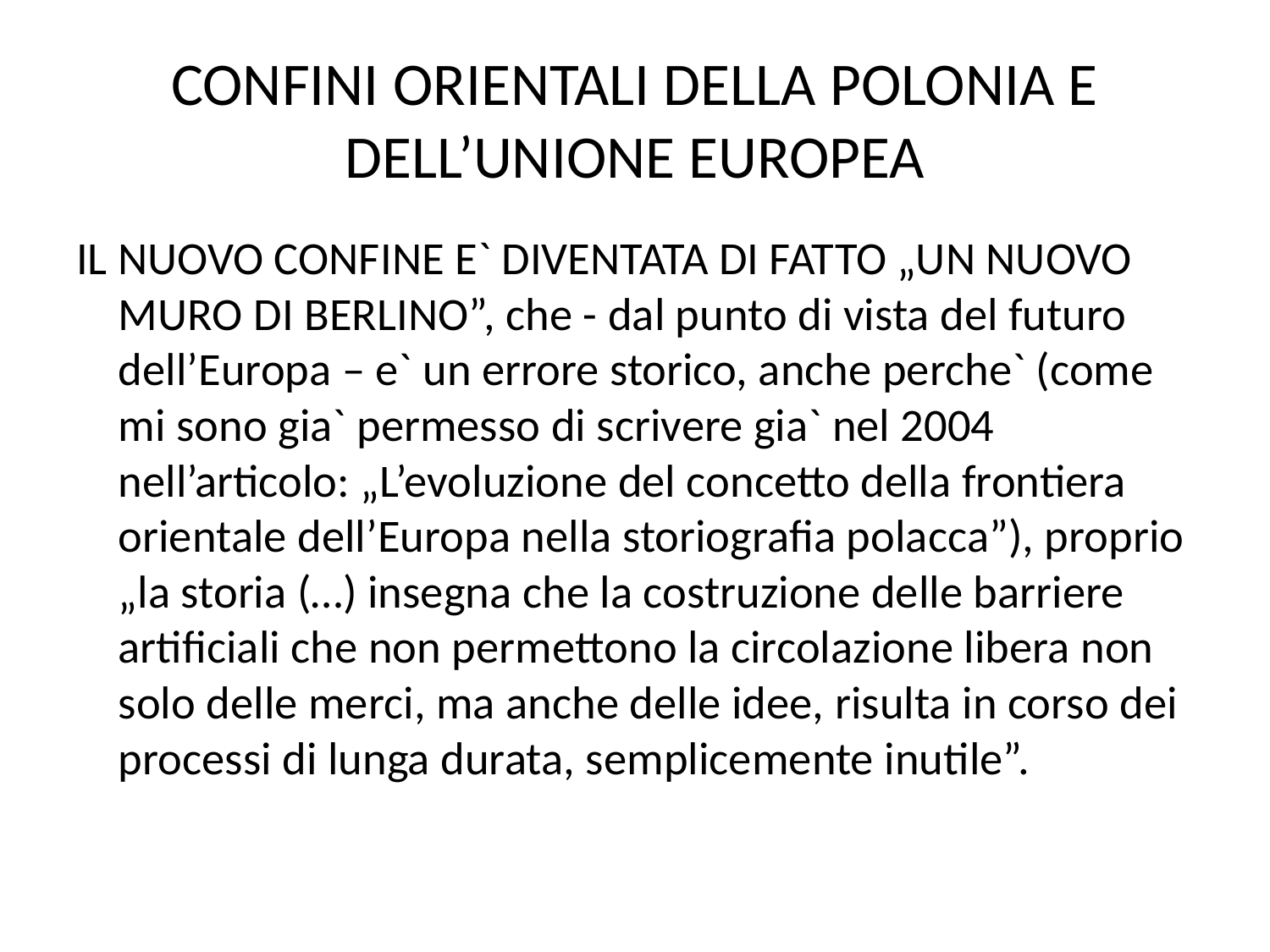

# CONFINI ORIENTALI DELLA POLONIA E DELL’UNIONE EUROPEA
IL NUOVO CONFINE E` DIVENTATA DI FATTO „UN NUOVO MURO DI BERLINO”, che - dal punto di vista del futuro dell’Europa – e` un errore storico, anche perche` (come mi sono gia` permesso di scrivere gia` nel 2004 nell’articolo: „L’evoluzione del concetto della frontiera orientale dell’Europa nella storiografia polacca”), proprio „la storia (…) insegna che la costruzione delle barriere artificiali che non permettono la circolazione libera non solo delle merci, ma anche delle idee, risulta in corso dei processi di lunga durata, semplicemente inutile”.